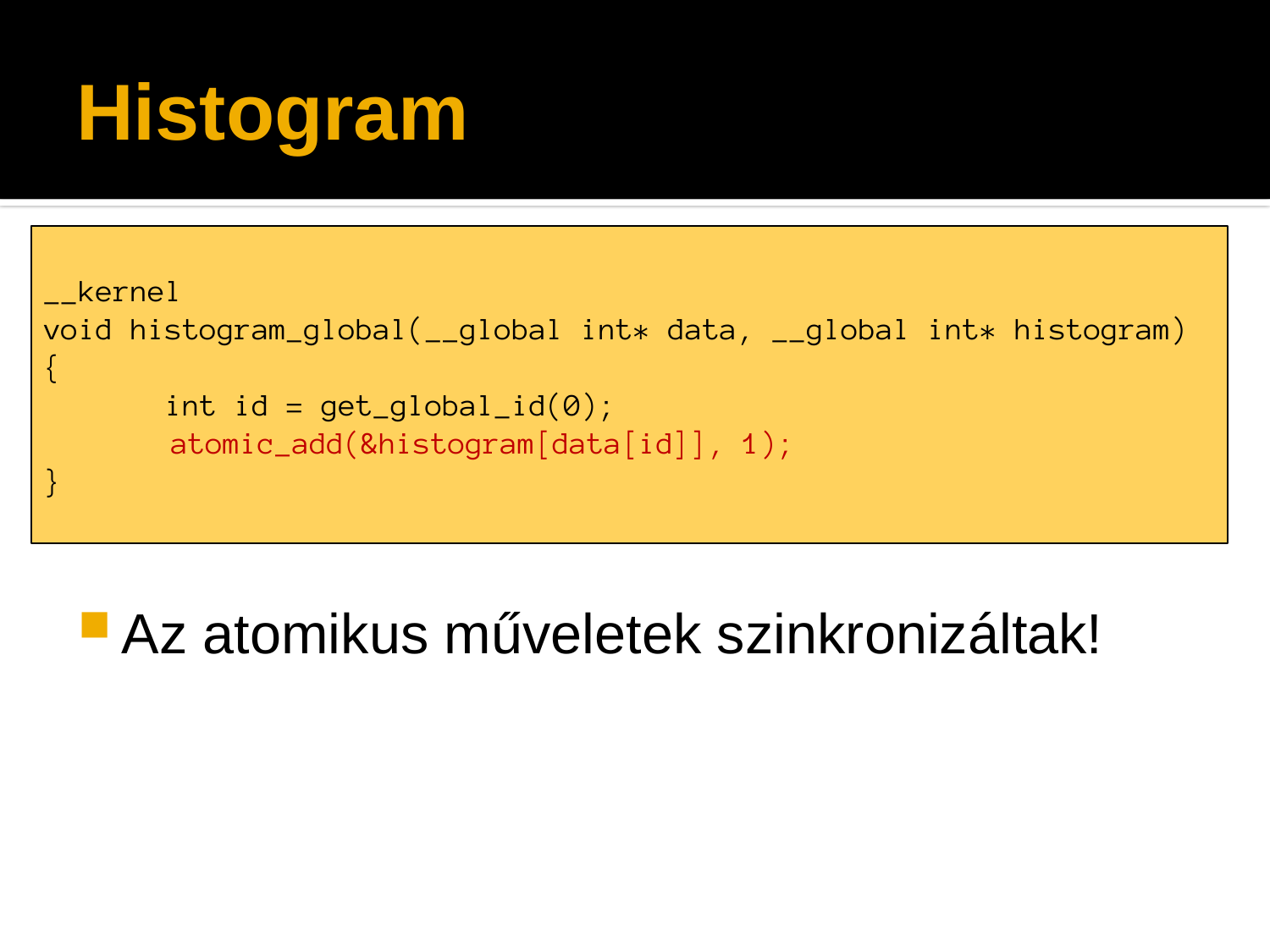

# Histogram

__kernel
void histogram_global(__global int* data, __global int* histogram)
{
       int id = get_global_id(0);
	atomic_add(&histogram[data[id]], 1);
}

Az atomikus műveletek szinkronizáltak!